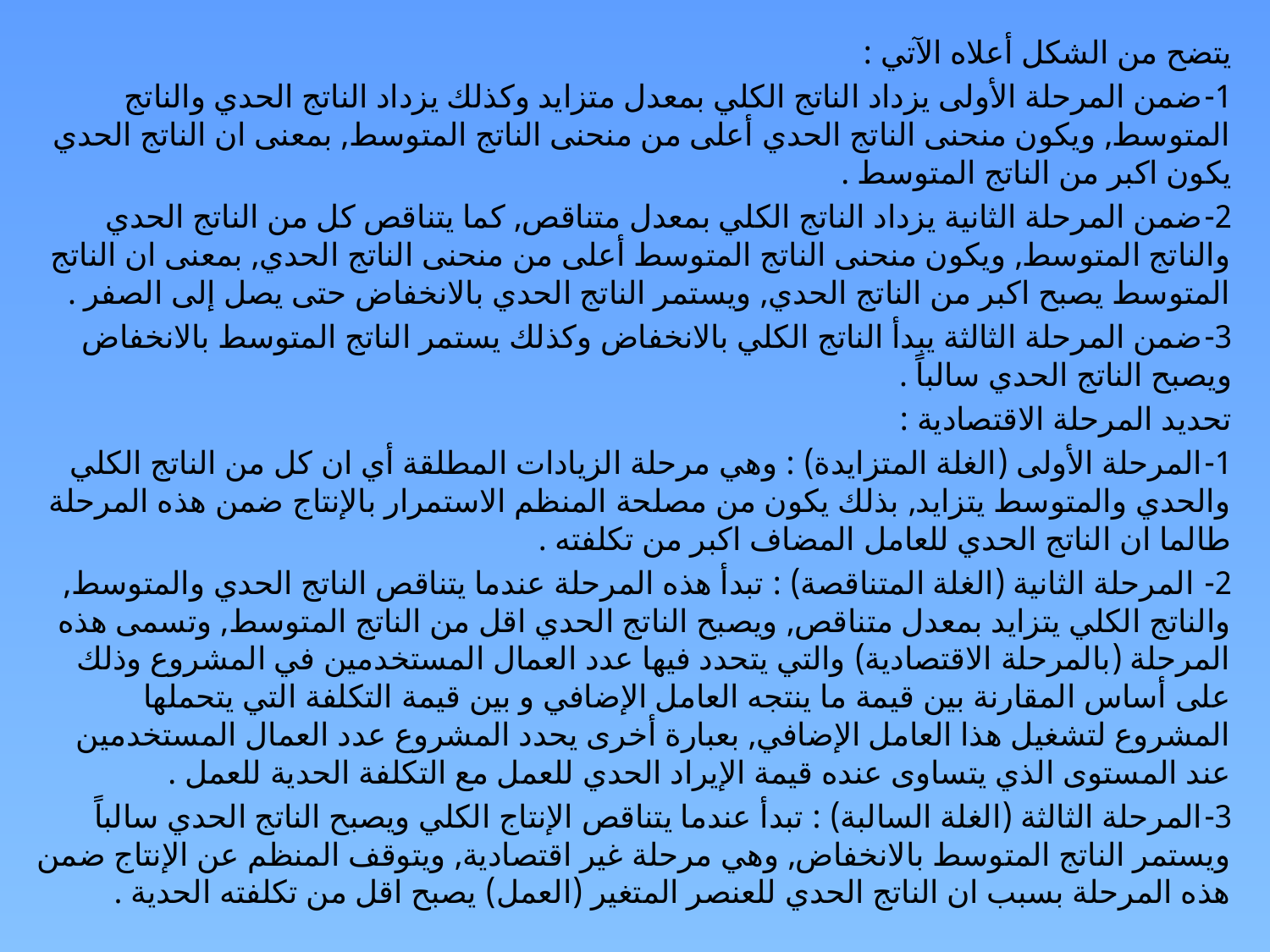

يتضح من الشكل أعلاه الآتي :
1-	ضمن المرحلة الأولى يزداد الناتج الكلي بمعدل متزايد وكذلك يزداد الناتج الحدي والناتج المتوسط, ويكون منحنى الناتج الحدي أعلى من منحنى الناتج المتوسط, بمعنى ان الناتج الحدي يكون اكبر من الناتج المتوسط .
2-	ضمن المرحلة الثانية يزداد الناتج الكلي بمعدل متناقص, كما يتناقص كل من الناتج الحدي والناتج المتوسط, ويكون منحنى الناتج المتوسط أعلى من منحنى الناتج الحدي, بمعنى ان الناتج المتوسط يصبح اكبر من الناتج الحدي, ويستمر الناتج الحدي بالانخفاض حتى يصل إلى الصفر .
3-	ضمن المرحلة الثالثة يبدأ الناتج الكلي بالانخفاض وكذلك يستمر الناتج المتوسط بالانخفاض ويصبح الناتج الحدي سالباً .
تحديد المرحلة الاقتصادية :
1-	المرحلة الأولى (الغلة المتزايدة) : وهي مرحلة الزيادات المطلقة أي ان كل من الناتج الكلي والحدي والمتوسط يتزايد, بذلك يكون من مصلحة المنظم الاستمرار بالإنتاج ضمن هذه المرحلة طالما ان الناتج الحدي للعامل المضاف اكبر من تكلفته .
2-	 المرحلة الثانية (الغلة المتناقصة) : تبدأ هذه المرحلة عندما يتناقص الناتج الحدي والمتوسط, والناتج الكلي يتزايد بمعدل متناقص, ويصبح الناتج الحدي اقل من الناتج المتوسط, وتسمى هذه المرحلة (بالمرحلة الاقتصادية) والتي يتحدد فيها عدد العمال المستخدمين في المشروع وذلك على أساس المقارنة بين قيمة ما ينتجه العامل الإضافي و بين قيمة التكلفة التي يتحملها المشروع لتشغيل هذا العامل الإضافي, بعبارة أخرى يحدد المشروع عدد العمال المستخدمين عند المستوى الذي يتساوى عنده قيمة الإيراد الحدي للعمل مع التكلفة الحدية للعمل .
3-	المرحلة الثالثة (الغلة السالبة) : تبدأ عندما يتناقص الإنتاج الكلي ويصبح الناتج الحدي سالباً ويستمر الناتج المتوسط بالانخفاض, وهي مرحلة غير اقتصادية, ويتوقف المنظم عن الإنتاج ضمن هذه المرحلة بسبب ان الناتج الحدي للعنصر المتغير (العمل) يصبح اقل من تكلفته الحدية .